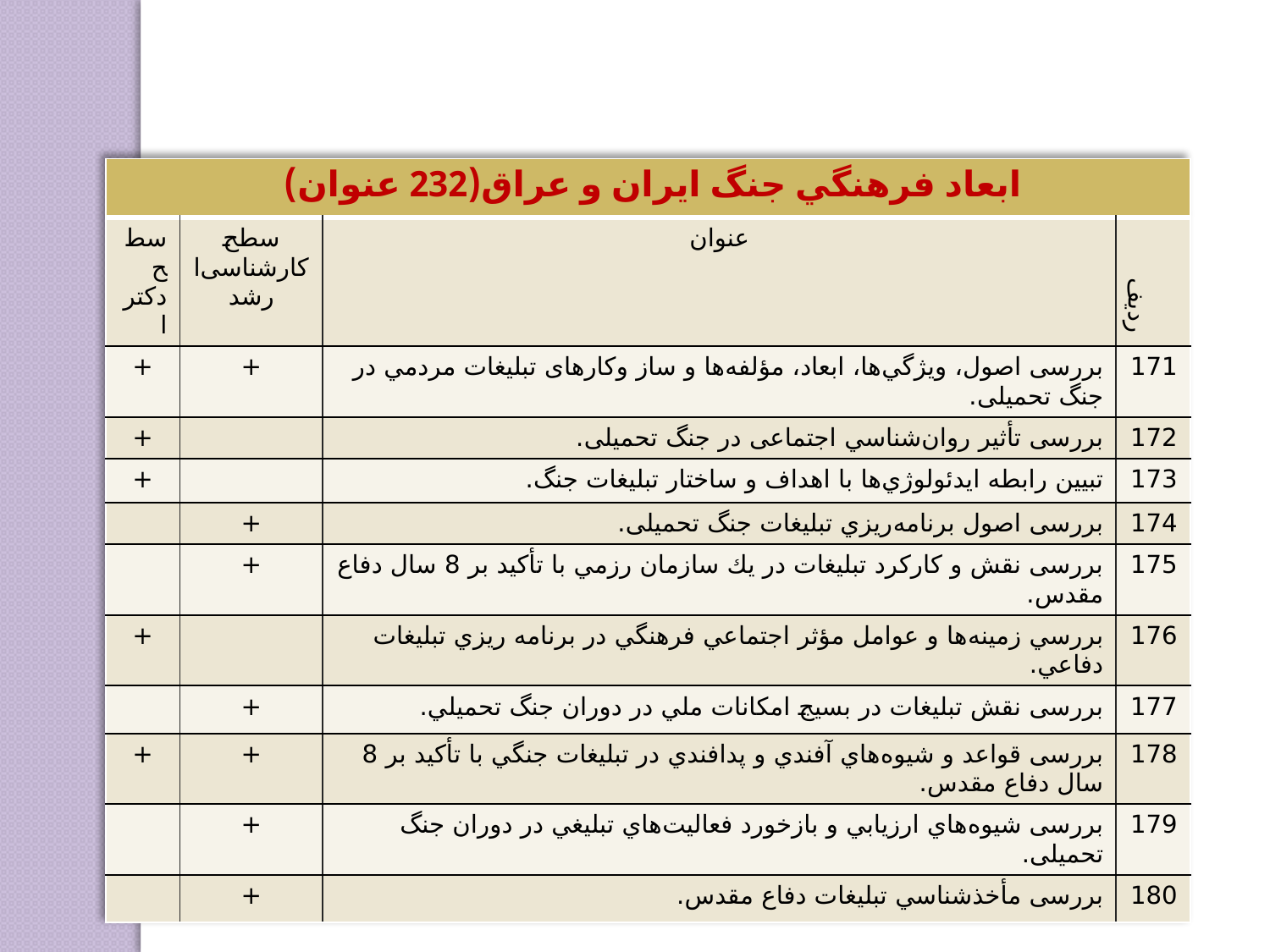

| ابعاد فرهنگي جنگ ايران و عراق(232 عنوان) |  |  |  |
| --- | --- | --- | --- |
| سطح دکترا | سطح کارشناسی‌ارشد | عنوان | ردیف |
| + | + | بررسی اصول، ويژگي‌ها، ابعاد، مؤلفه‌ها و ساز وکارهای تبليغات مردمي در جنگ تحمیلی. | 171 |
| + |  | بررسی تأثير روان‌شناسي اجتماعی در جنگ تحمیلی. | 172 |
| + |  | تبيين رابطه ايدئولوژي‌ها با اهداف و ساختار تبليغات جنگ. | 173 |
|  | + | بررسی اصول برنامه‌ريزي تبليغات جنگ تحمیلی. | 174 |
|  | + | بررسی نقش و کارکرد تبليغات در يك سازمان رزمي با تأکید بر 8 سال دفاع مقدس. | 175 |
| + |  | بررسي زمينه‌ها و عوامل مؤثر اجتماعي فرهنگي در برنامه ريزي تبليغات دفاعي. | 176 |
|  | + | بررسی نقش تبليغات در بسيج امكانات ملي در دوران جنگ تحميلي. | 177 |
| + | + | بررسی قواعد و شيوه‌هاي آفندي و پدافندي در تبليغات جنگي با تأکید بر 8 سال دفاع مقدس. | 178 |
|  | + | بررسی شيوه‌هاي ارزيابي و بازخورد فعاليت‌هاي تبليغي در دوران جنگ تحمیلی. | 179 |
|  | + | بررسی مأخذشناسي تبليغات دفاع مقدس. | 180 |